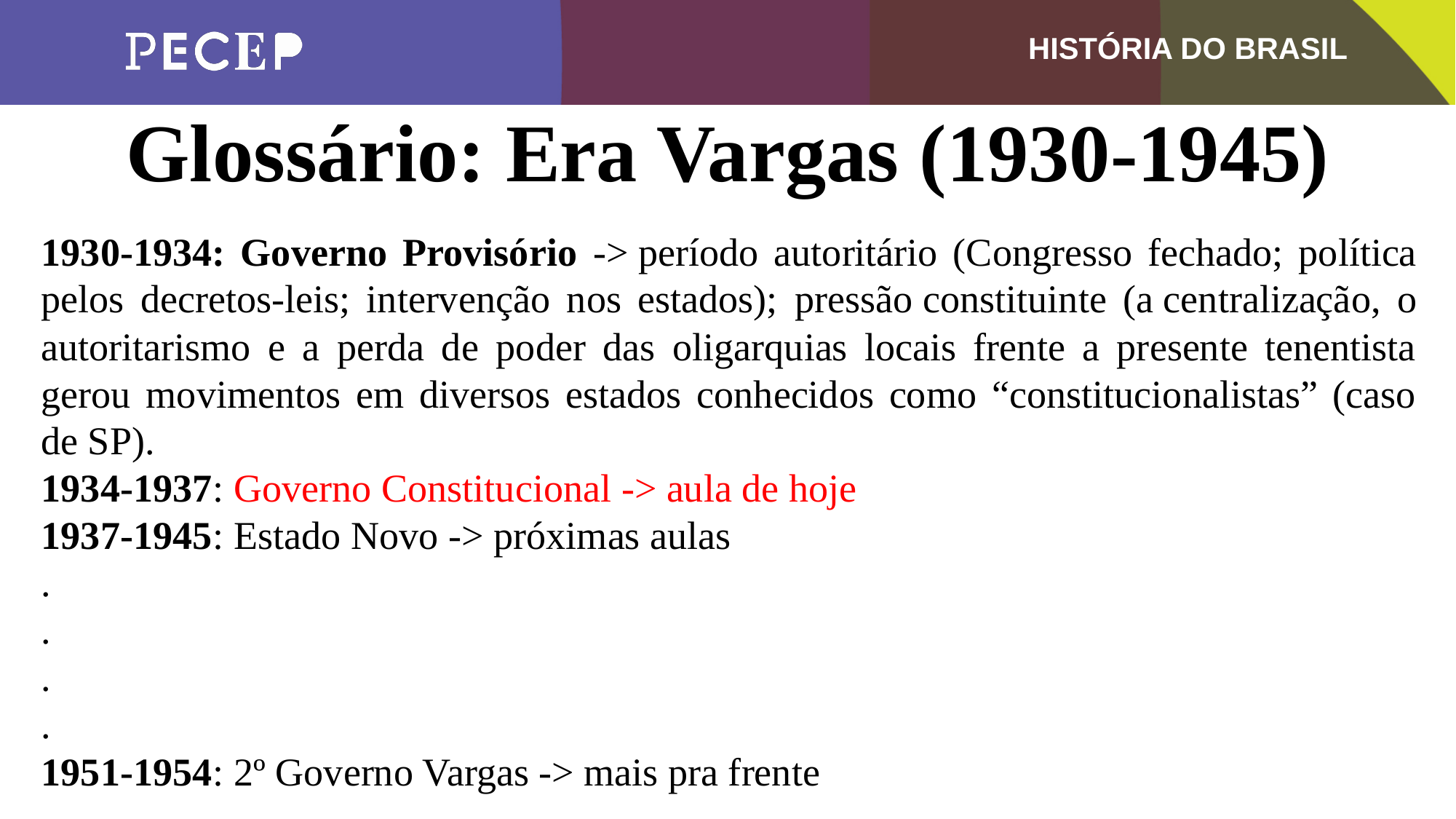

Glossário: Era Vargas (1930-1945)
1930-1934: Governo Provisório -> período autoritário (Congresso fechado; política pelos decretos-leis; intervenção nos estados); pressão constituinte (a centralização, o autoritarismo e a perda de poder das oligarquias locais frente a presente tenentista gerou movimentos em diversos estados conhecidos como “constitucionalistas” (caso de SP).
1934-1937: Governo Constitucional -> aula de hoje
1937-1945: Estado Novo -> próximas aulas
.
.
.
.
1951-1954: 2º Governo Vargas -> mais pra frente